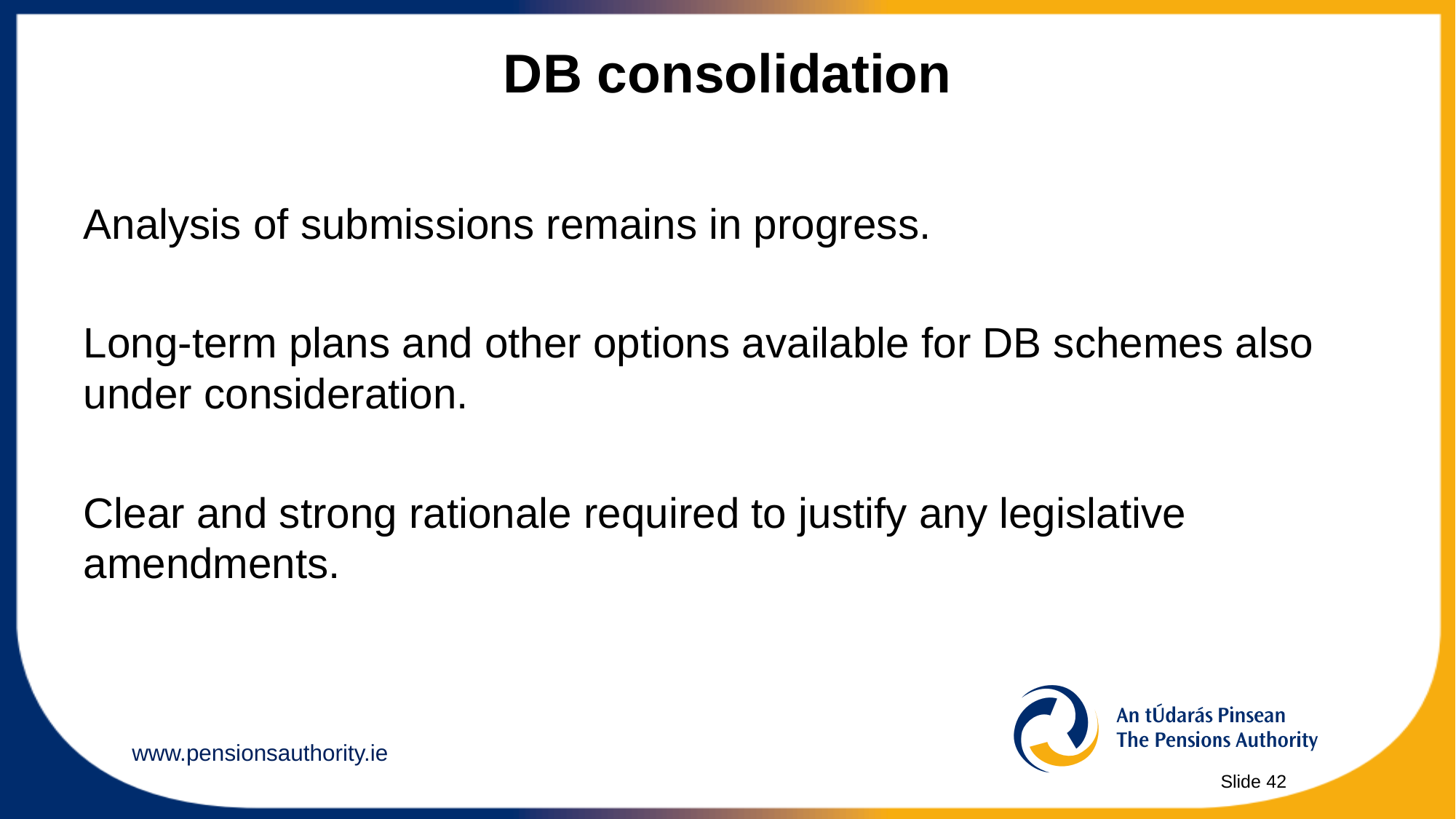

# DB consolidation
Analysis of submissions remains in progress.

Long-term plans and other options available for DB schemes also under consideration.

Clear and strong rationale required to justify any legislative amendments.

Slide 42